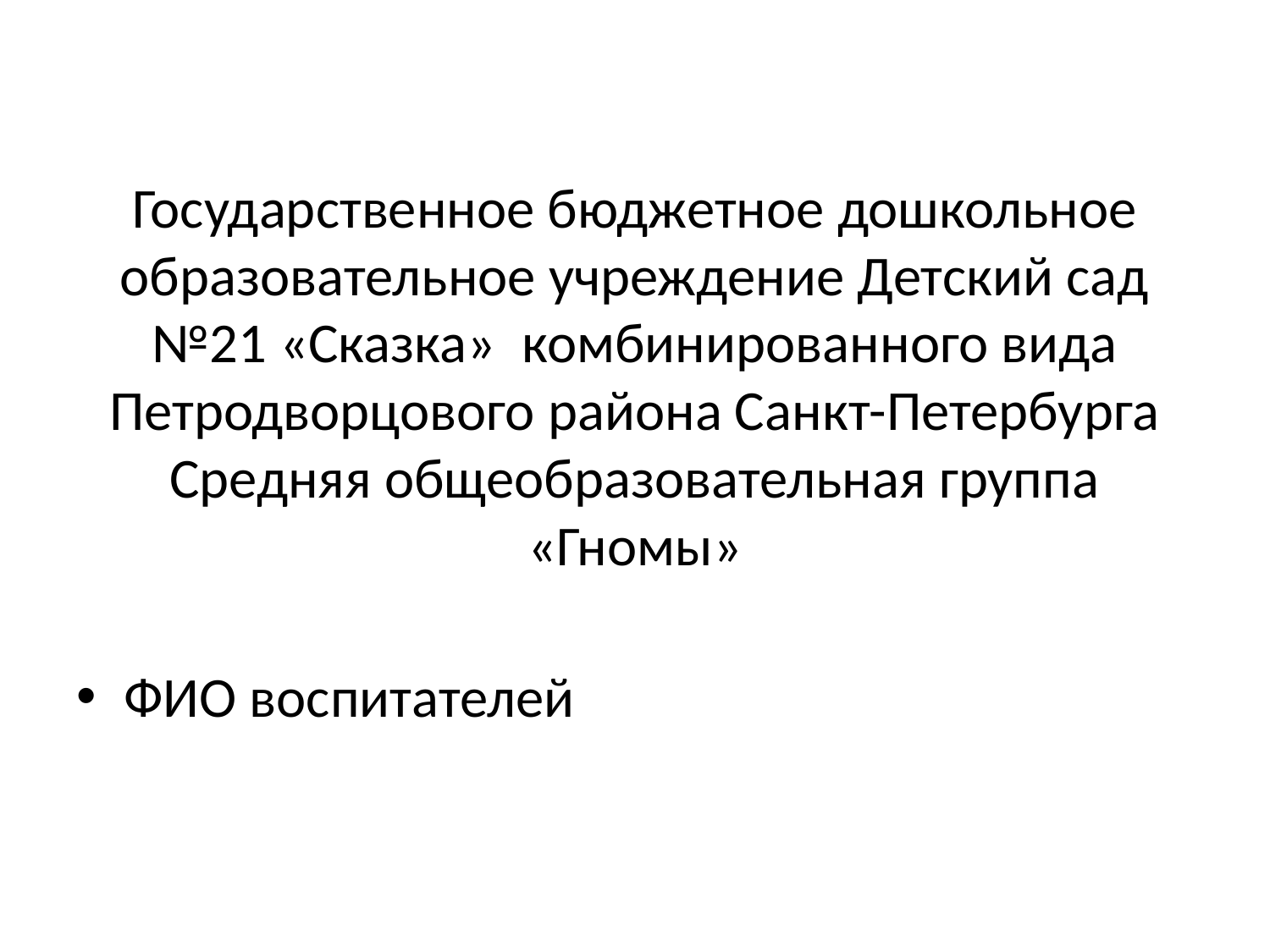

# Государственное бюджетное дошкольное образовательное учреждение Детский сад №21 «Сказка»  комбинированного вида Петродворцового района Санкт-Петербурга Средняя общеобразовательная группа «Гномы»
ФИО воспитателей